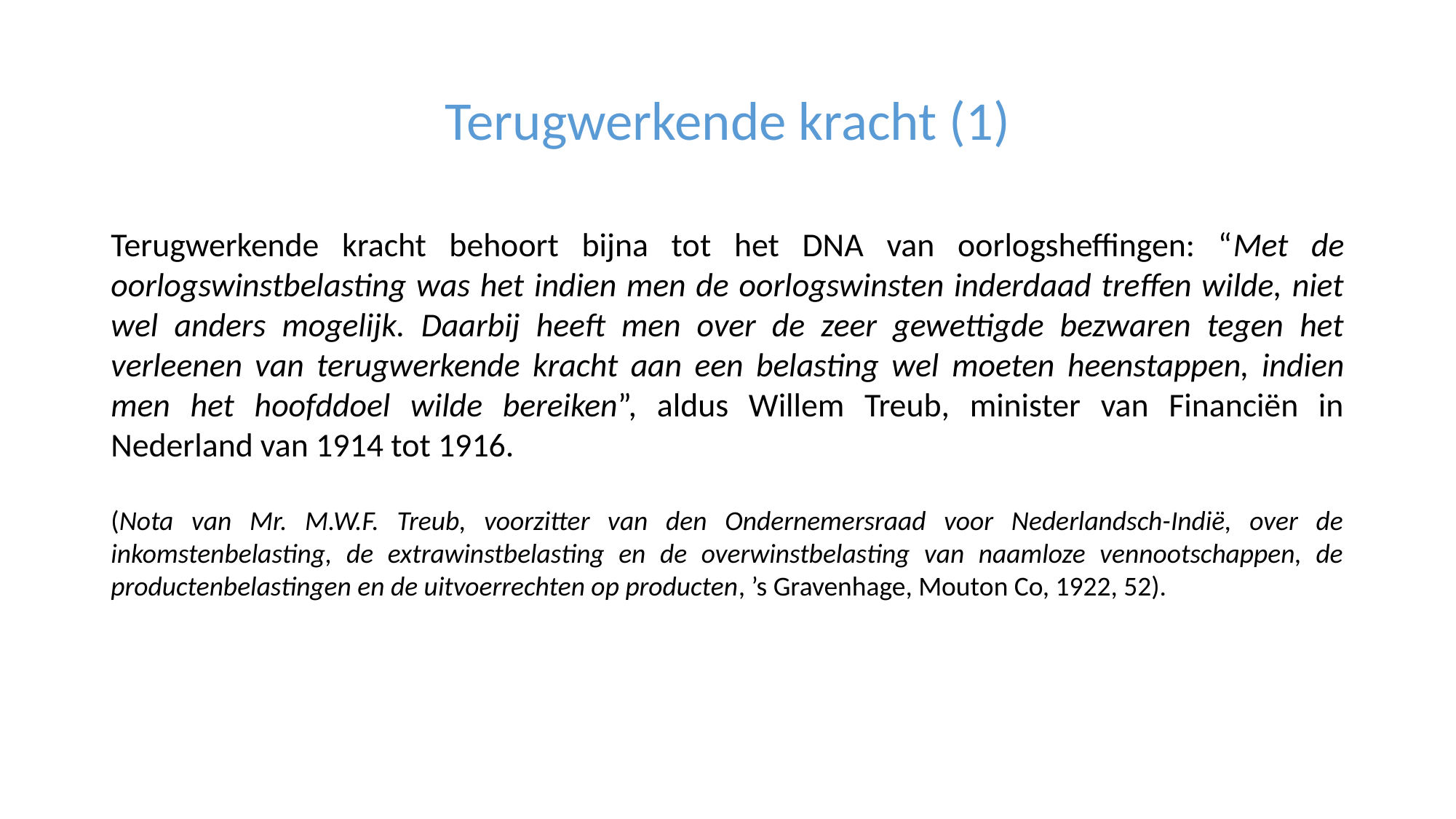

# Terugwerkende kracht (1)
Terugwerkende kracht behoort bijna tot het DNA van oorlogsheffingen: “Met de oorlogswinstbelasting was het indien men de oorlogswinsten inderdaad treffen wilde, niet wel anders mogelijk. Daarbij heeft men over de zeer gewettigde bezwaren tegen het verleenen van terugwerkende kracht aan een belasting wel moeten heenstappen, indien men het hoofddoel wilde bereiken”, aldus Willem Treub, minister van Financiën in Nederland van 1914 tot 1916.

(Nota van Mr. M.W.F. Treub, voorzitter van den Ondernemersraad voor Nederlandsch-Indië, over de inkomstenbelasting, de extrawinstbelasting en de overwinstbelasting van naamloze vennootschappen, de productenbelastingen en de uitvoerrechten op producten, ’s Gravenhage, Mouton Co, 1922, 52).